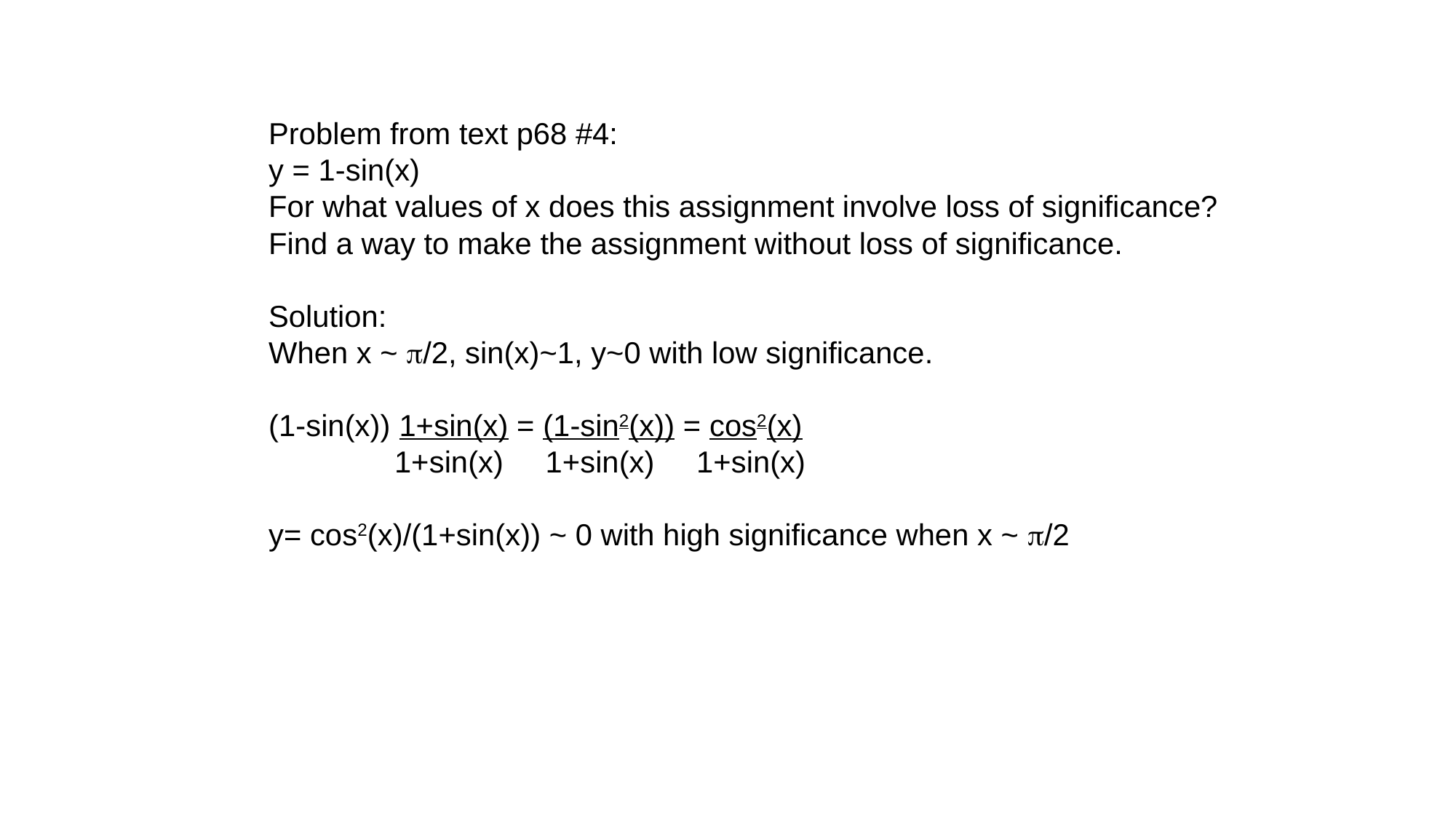

Problem from text p68 #4:
y = 1-sin(x)
For what values of x does this assignment involve loss of significance?
Find a way to make the assignment without loss of significance.

Solution:
When x ~ π/2, sin(x)~1, y~0 with low significance.

(1-sin(x)) 1+sin(x) = (1-sin2(x)) = cos2(x)
	  1+sin(x)     1+sin(x)     1+sin(x)

y= cos2(x)/(1+sin(x)) ~ 0 with high significance when x ~ π/2